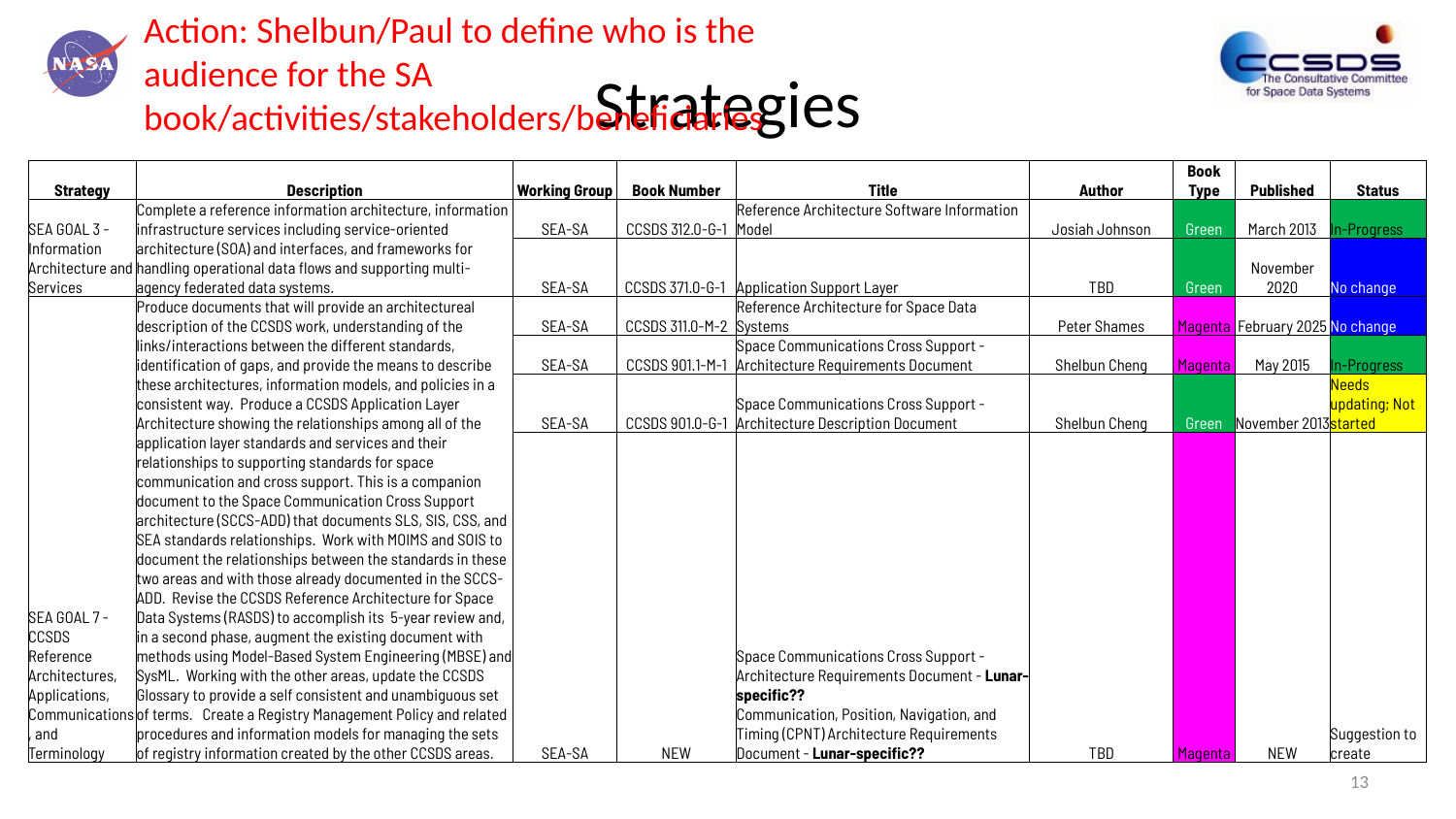

Action: Shelbun/Paul to define who is the audience for the SA book/activities/stakeholders/beneficiaries
# Strategies
| Strategy | Description | Working Group | Book Number | Title | Author | Book Type | Published | Status |
| --- | --- | --- | --- | --- | --- | --- | --- | --- |
| SEA GOAL 3 - Information Architecture and Services | Complete a reference information architecture, information infrastructure services including service-oriented architecture (SOA) and interfaces, and frameworks for handling operational data flows and supporting multi-agency federated data systems.​ | SEA-SA | CCSDS 312.0-G-1 | Reference Architecture Software Information Model | Josiah Johnson | Green | March 2013 | In-Progress |
|  |  | SEA-SA | CCSDS 371.0-G-1 | Application Support Layer | TBD | Green | November 2020 | No change |
| SEA GOAL 7 - CCSDS Reference Architectures, Applications, Communications, and Terminology | Produce documents that will provide an architectureal description of the CCSDS work, understanding of the links/interactions between the different standards,  identification of gaps, and provide the means to describe these architectures, information models, and policies in a consistent way.  Produce a CCSDS Application Layer Architecture showing the relationships among all of the application layer standards and services and their relationships to supporting standards for space communication and cross support. This is a companion document to the Space Communication Cross Support architecture (SCCS-ADD) that documents SLS, SIS, CSS, and SEA standards relationships.  Work with MOIMS and SOIS to document the relationships between the standards in these two areas and with those already documented in the SCCS-ADD.  Revise the CCSDS Reference Architecture for Space Data Systems (RASDS) to accomplish its  5-year review and, in a second phase, augment the existing document with methods using Model-Based System Engineering (MBSE) and SysML​.  Working with the other areas, update the CCSDS Glossary to provide a self consistent and unambiguous set of terms.   Create a Registry Management Policy and related procedures and information models for managing the sets of registry information created by the other CCSDS areas.​ | SEA-SA | CCSDS 311.0-M-2 | Reference Architecture for Space Data Systems | Peter Shames | Magenta | February 2025 | No change |
|  |  | SEA-SA | CCSDS 901.1-M-1 | Space Communications Cross Support - Architecture Requirements Document | Shelbun Cheng | Magenta | May 2015 | In-Progress |
|  |  | SEA-SA | CCSDS 901.0-G-1 | Space Communications Cross Support - Architecture Description Document | Shelbun Cheng | Green | November 2013 | Needs updating; Not started |
|  |  | SEA-SA | NEW | Space Communications Cross Support - Architecture Requirements Document - Lunar-specific?? Communication, Position, Navigation, and Timing (CPNT) Architecture Requirements Document - Lunar-specific?? | TBD | Magenta | NEW | Suggestion to create |
13